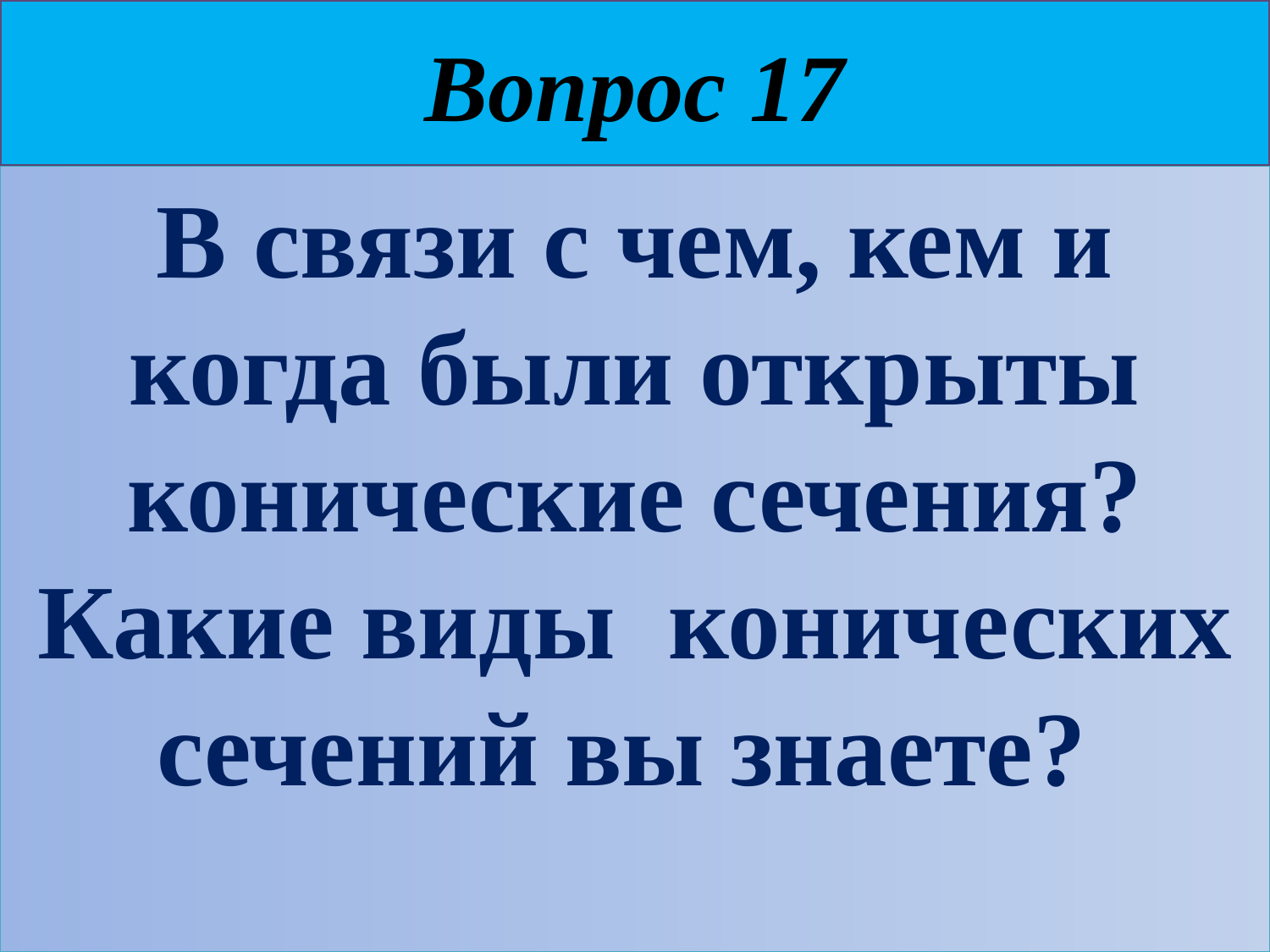

# Вопрос 17
В связи с чем, кем и когда были открыты конические сечения? Какие виды  конических сечений вы знаете?